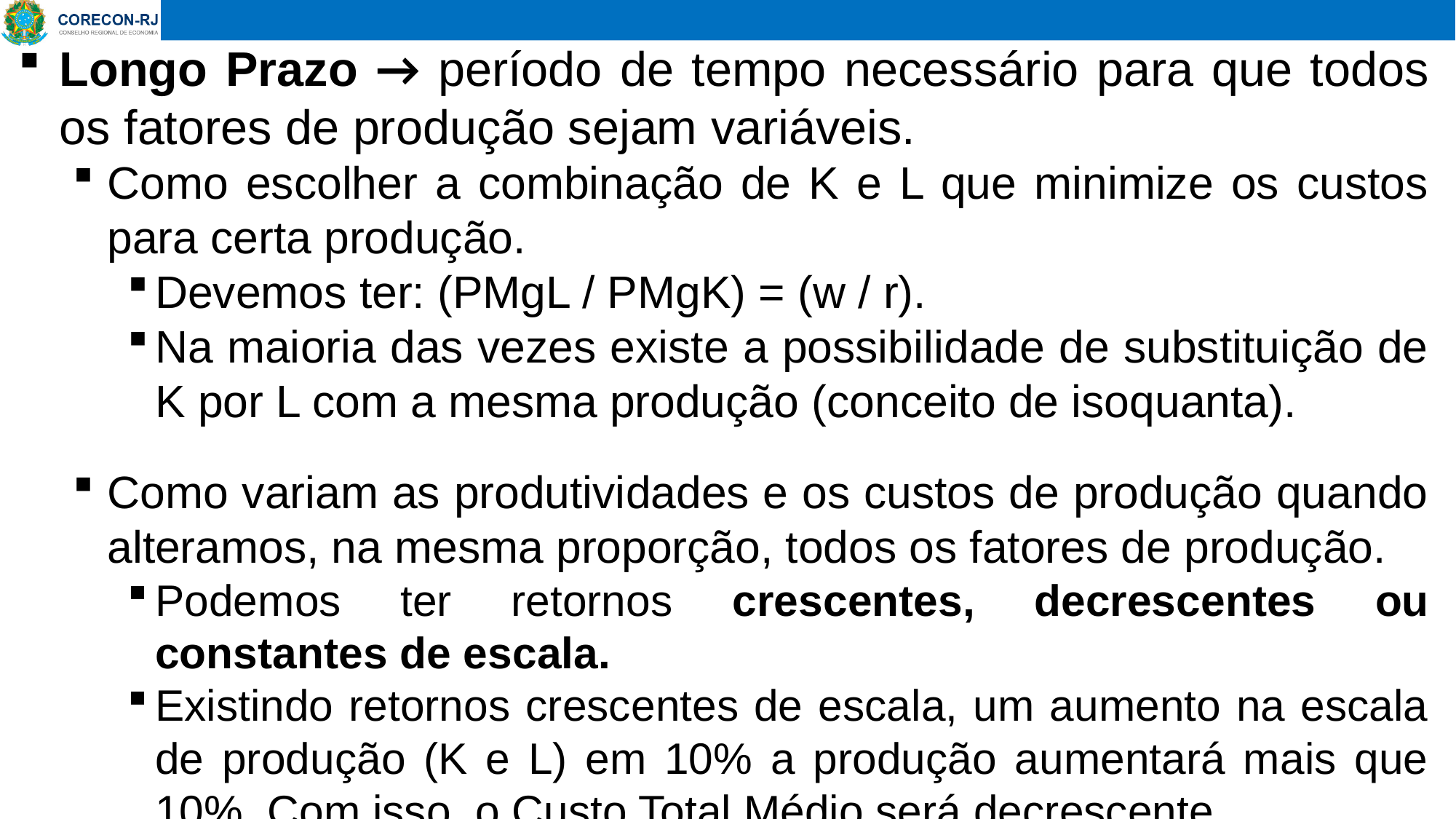

Longo Prazo → período de tempo necessário para que todos os fatores de produção sejam variáveis.
Como escolher a combinação de K e L que minimize os custos para certa produção.
Devemos ter: (PMgL / PMgK) = (w / r).
Na maioria das vezes existe a possibilidade de substituição de K por L com a mesma produção (conceito de isoquanta).

Como variam as produtividades e os custos de produção quando alteramos, na mesma proporção, todos os fatores de produção.
Podemos ter retornos crescentes, decrescentes ou constantes de escala.
Existindo retornos crescentes de escala, um aumento na escala de produção (K e L) em 10% a produção aumentará mais que 10%. Com isso, o Custo Total Médio será decrescente.